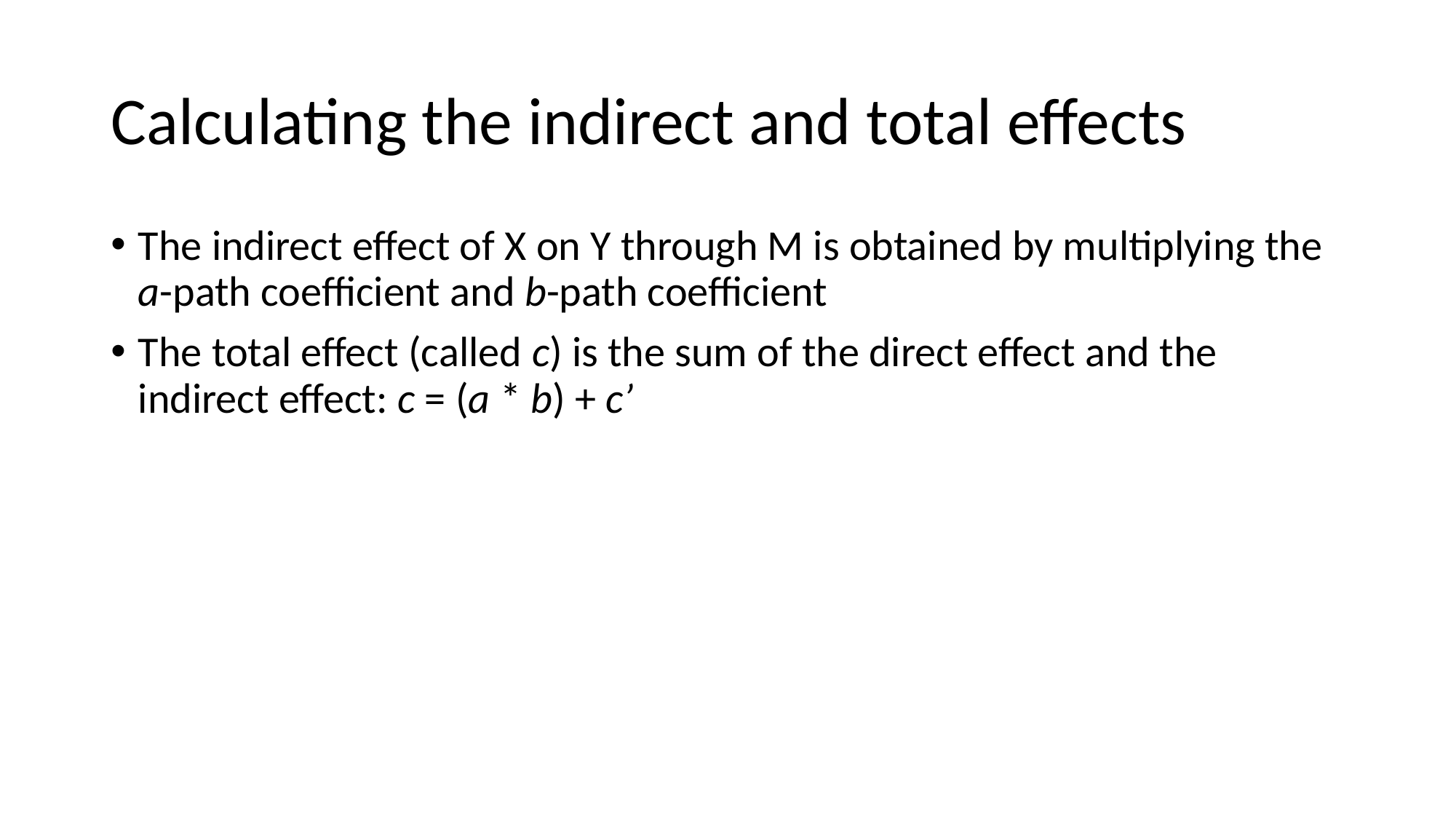

# Calculating the indirect and total effects
The indirect effect of X on Y through M is obtained by multiplying the a-path coefficient and b-path coefficient
The total effect (called c) is the sum of the direct effect and the indirect effect: c = (a * b) + c’